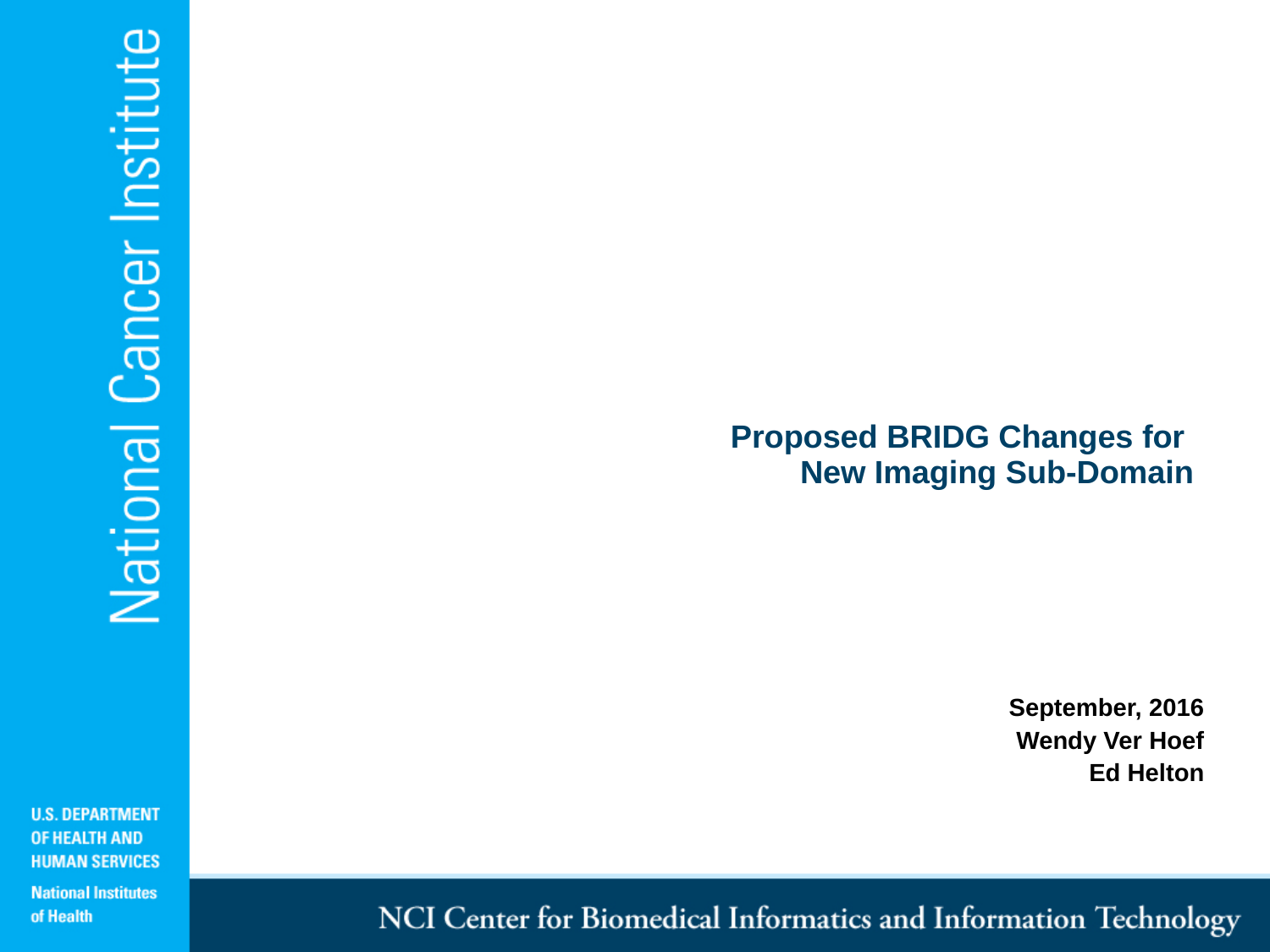

# Proposed BRIDG Changes for New Imaging Sub-Domain

September, 2016
Wendy Ver Hoef
Ed Helton